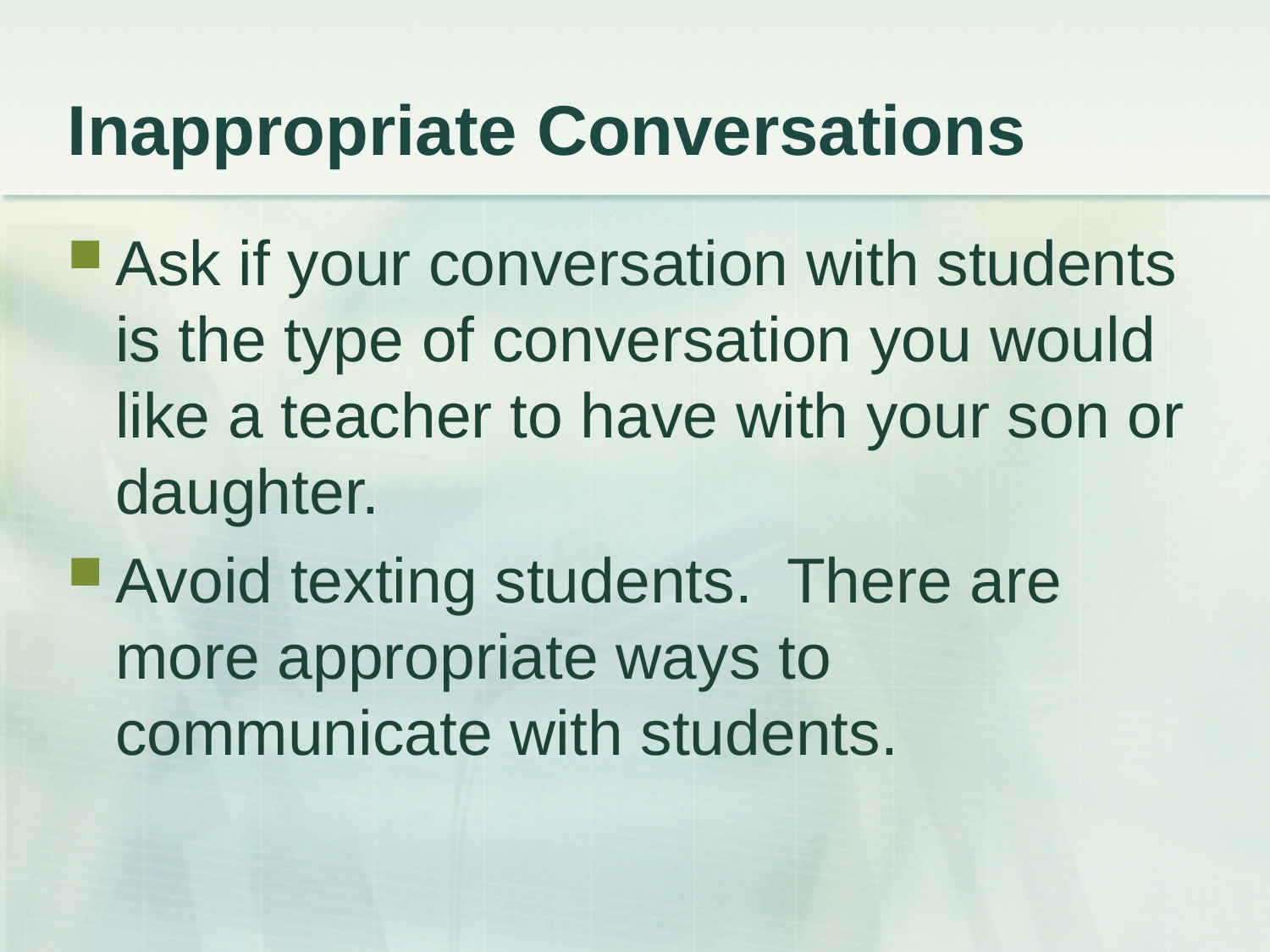

# Inappropriate Conversations
Ask if your conversation with students is the type of conversation you would like a teacher to have with your son or daughter.
Avoid texting students.  There are more appropriate ways to communicate with students.